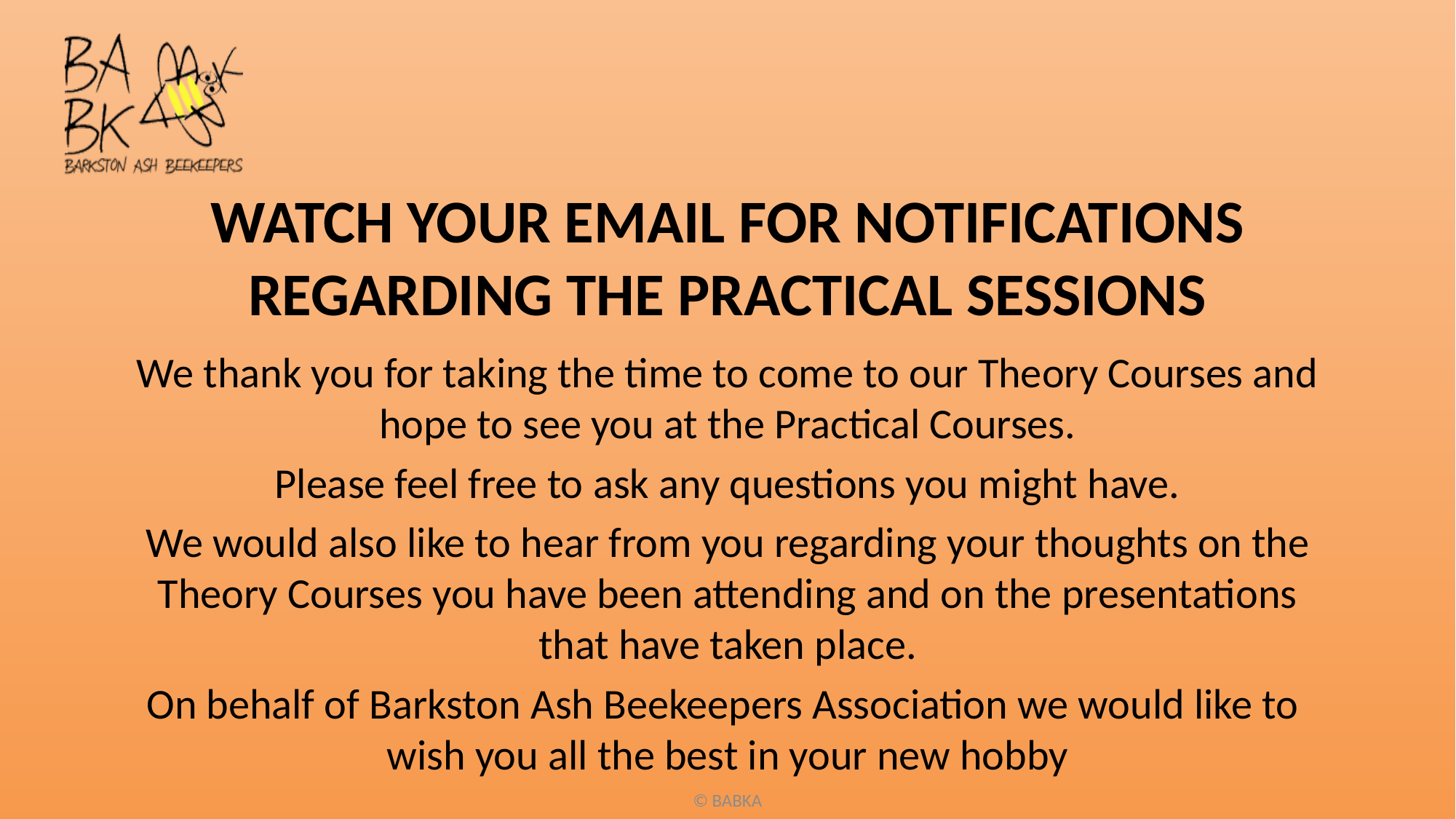

# Watch your email for notifications regarding the practical sessions
We thank you for taking the time to come to our Theory Courses and hope to see you at the Practical Courses.
Please feel free to ask any questions you might have.
We would also like to hear from you regarding your thoughts on the Theory Courses you have been attending and on the presentations that have taken place.
On behalf of Barkston Ash Beekeepers Association we would like to  wish you all the best in your new hobby
© BABKA